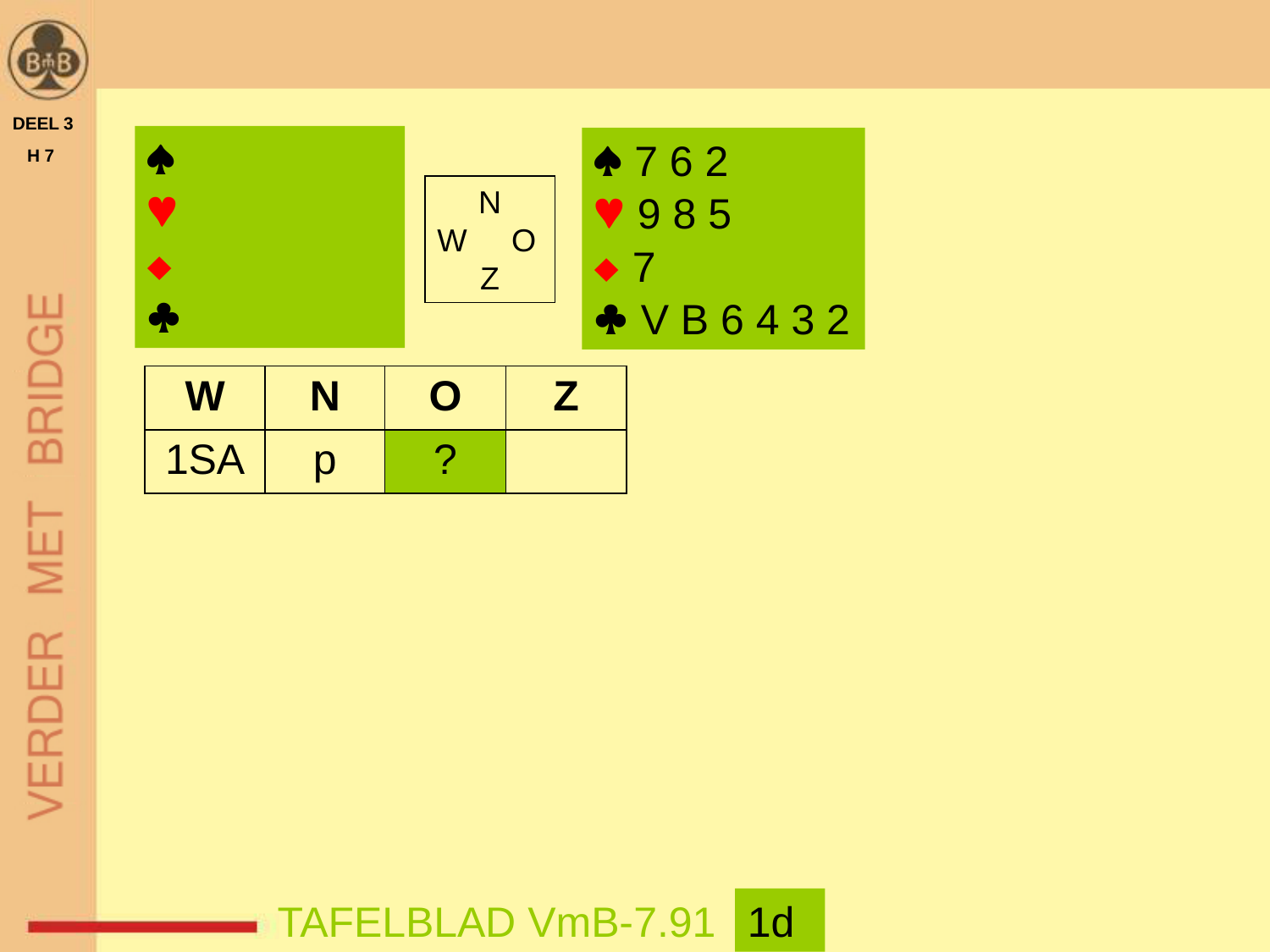

DEEL 3
   H 7
♠
♥
♦
♣
♠ 7 6 2
♥ 9 8 5
♦ 7
♣ V B 6 4 3 2
N
W     O
Z
| W | N | O | Z |
| --- | --- | --- | --- |
| 1SA | p | ? |  |
TAFELBLAD VmB-7.91
1d